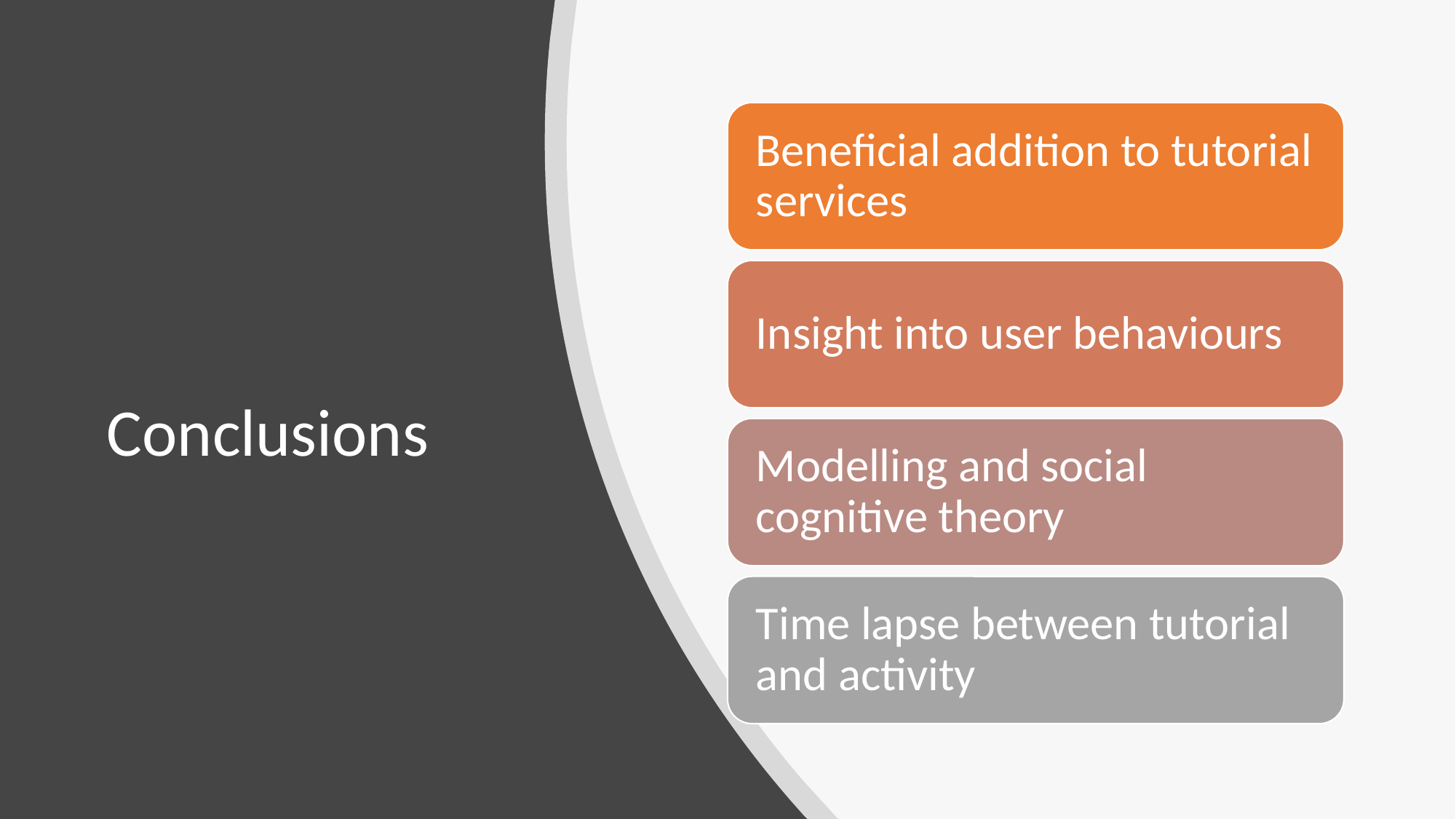

Beneficial addition to tutorial services
Insight into user behaviours
Modelling and social cognitive theory
Time lapse between tutorial and activity
# Conclusions